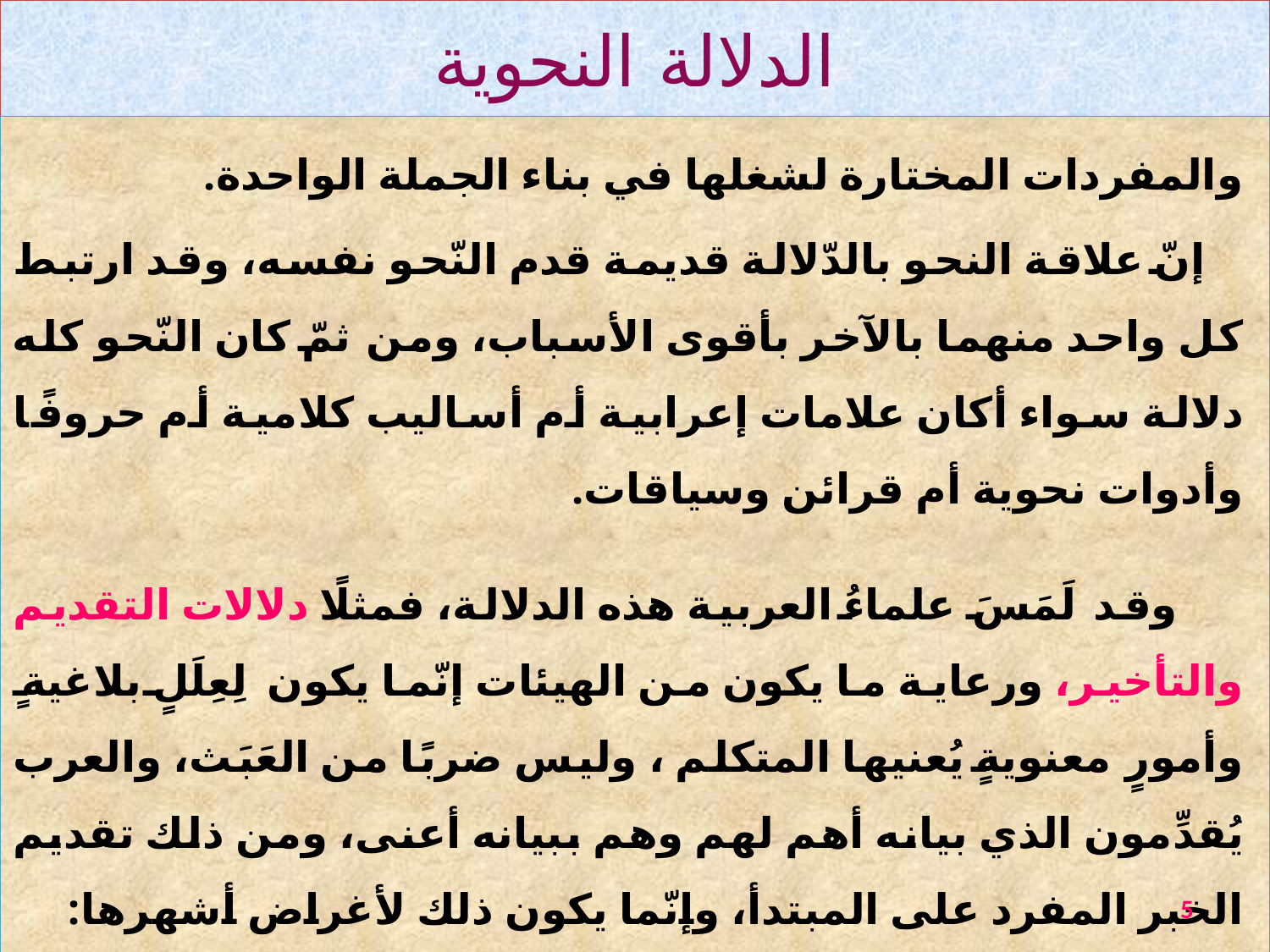

# الدلالة النحوية
والمفردات المختارة لشغلها في بناء الجملة الواحدة.
   إنّ علاقة النحو بالدّلالة قديمة قدم النّحو نفسه، وقد ارتبط كل واحد منهما بالآخر بأقوى الأسباب، ومن ثمّ كان النّحو كله دلالة سواء أكان علامات إعرابية أم أساليب كلامية أم حروفًا وأدوات نحوية أم قرائن وسياقات.

      وقد لَمَسَ علماءُ العربية هذه الدلالة، فمثلًا دلالات التقديم والتأخير، ورعاية ما يكون من الهيئات إنّما يكون لِعِلَلٍ بلاغيةٍ وأمورٍ معنويةٍ يُعنيها المتكلم ، وليس ضربًا من العَبَث، والعرب يُقدِّمون الذي بيانه أهم لهم وهم ببيانه أعنى، ومن ذلك تقديم الخبر المفرد على المبتدأ، وإنّما يكون ذلك لأغراض أشهرها:

5